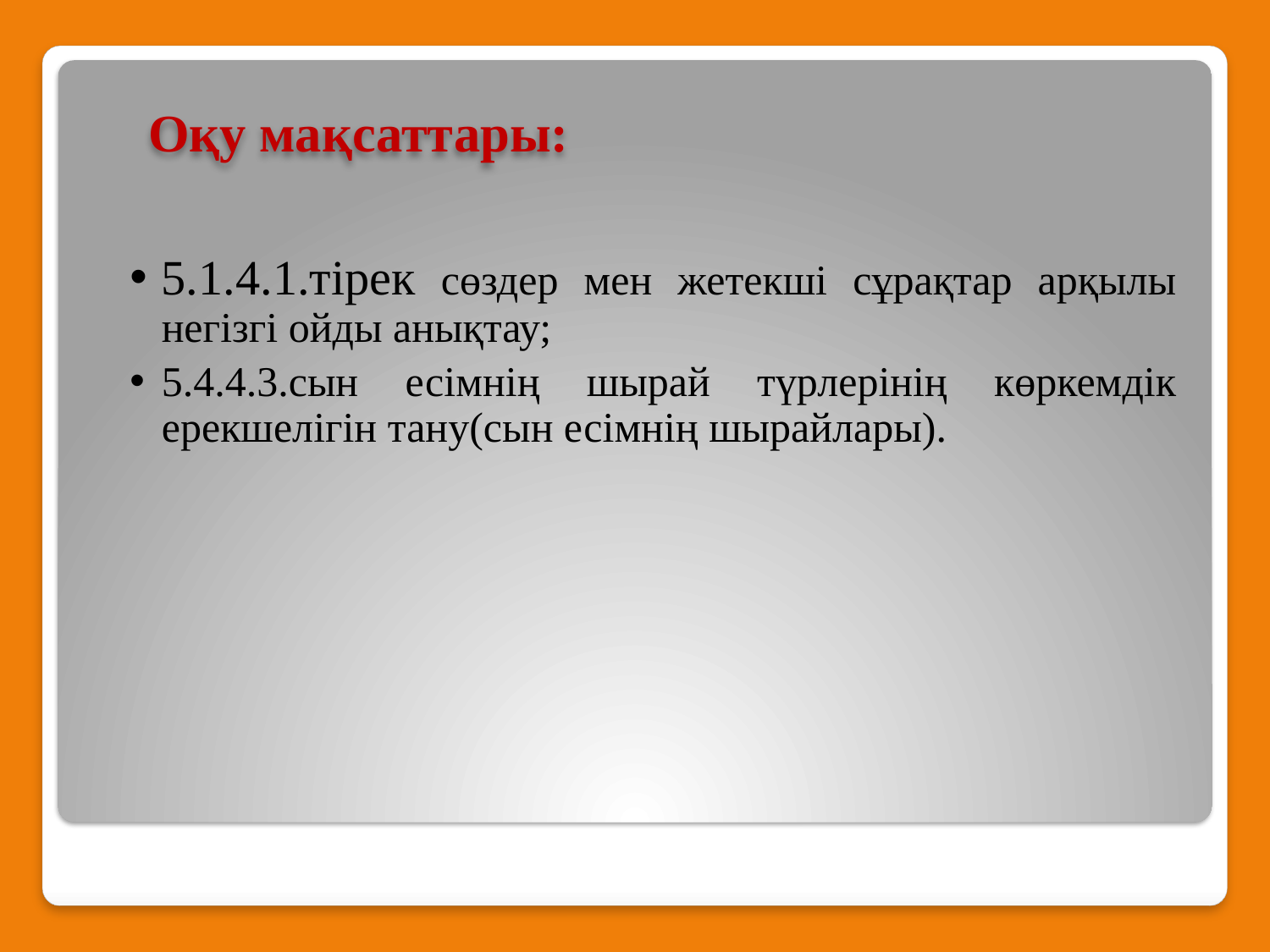

Оқу мақсаттары:

5.1.4.1.тірек сөздер мен жетекші сұрақтар арқылы негізгі ойды анықтау;
5.4.4.3.сын есімнің шырай түрлерінің көркемдік ерекшелігін тану(сын есімнің шырайлары).